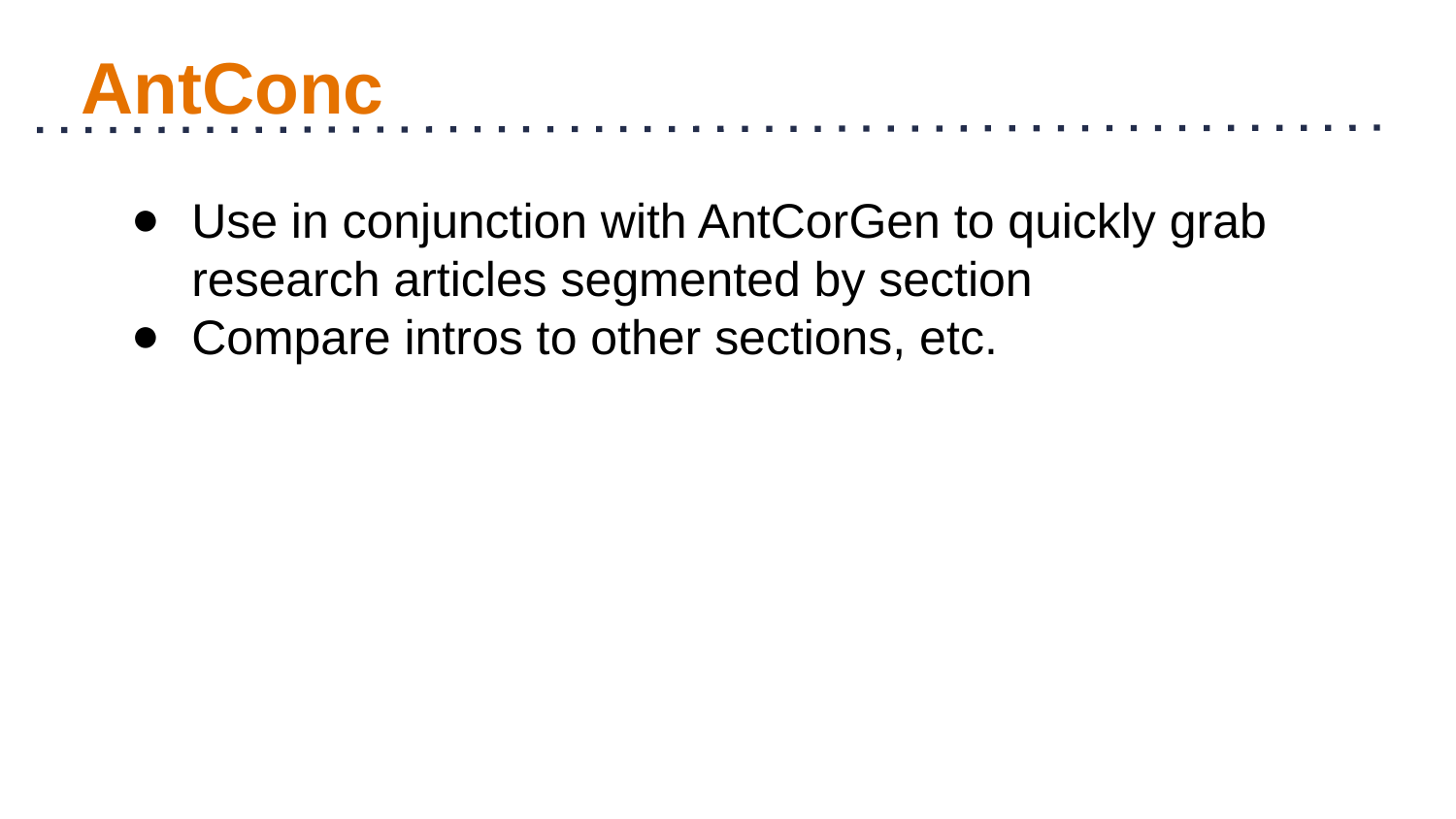

# AntConc
Use in conjunction with AntCorGen to quickly grab research articles segmented by section
Compare intros to other sections, etc.